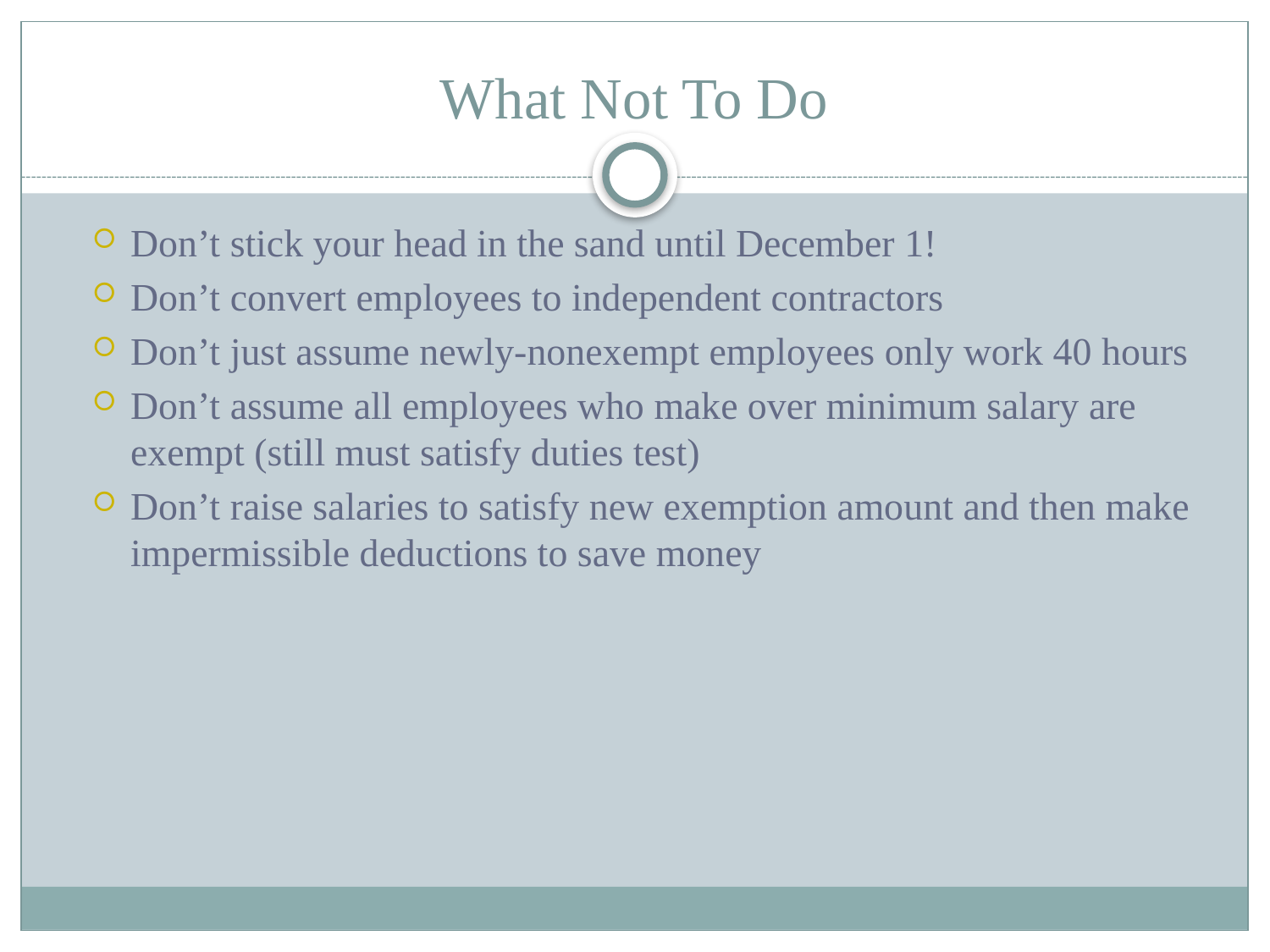

# What Not To Do
Don’t stick your head in the sand until December 1!
Don’t convert employees to independent contractors
Don’t just assume newly-nonexempt employees only work 40 hours
Don’t assume all employees who make over minimum salary are exempt (still must satisfy duties test)
Don’t raise salaries to satisfy new exemption amount and then make impermissible deductions to save money